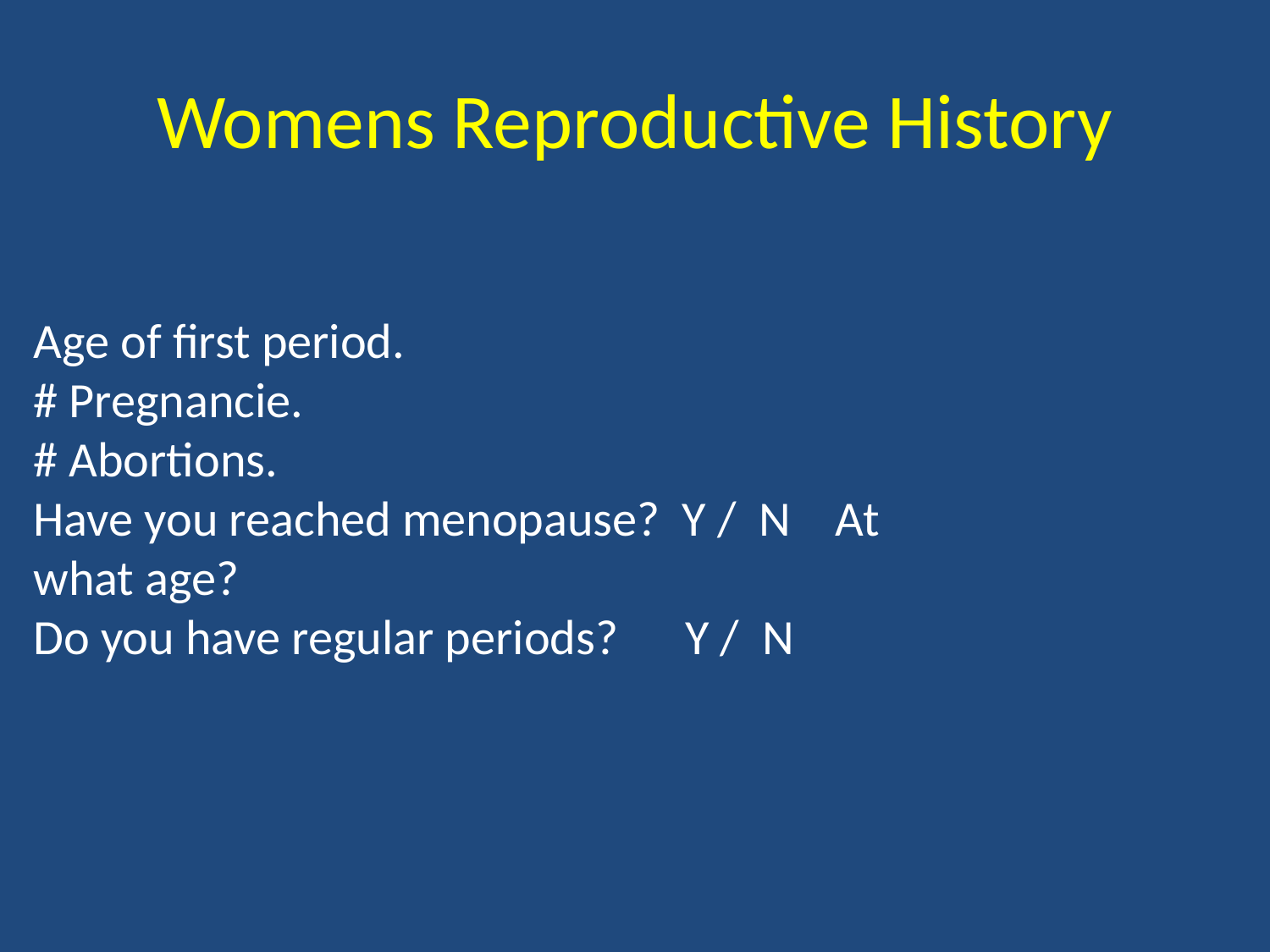

# Womens Reproductive History

Age of first period.
# Pregnancie.
# Abortions.
Have you reached menopause?  Y /  N    At what age?
Do you have regular periods?      Y /  N